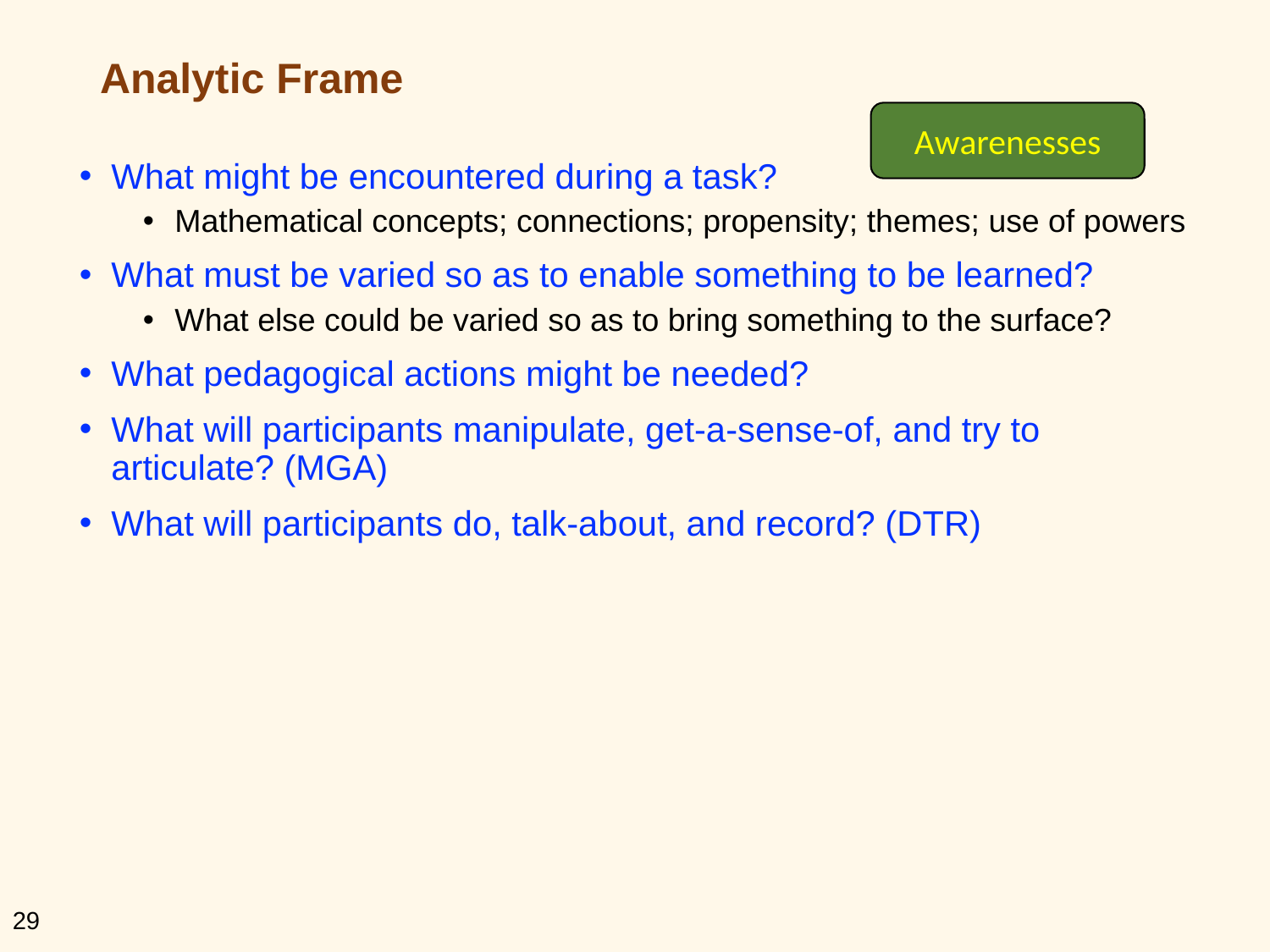

# Analytic Frame
Awarenesses
What might be encountered during a task?
Mathematical concepts; connections; propensity; themes; use of powers
What must be varied so as to enable something to be learned?
What else could be varied so as to bring something to the surface?
What pedagogical actions might be needed?
What will participants manipulate, get-a-sense-of, and try to articulate? (MGA)
What will participants do, talk-about, and record? (DTR)